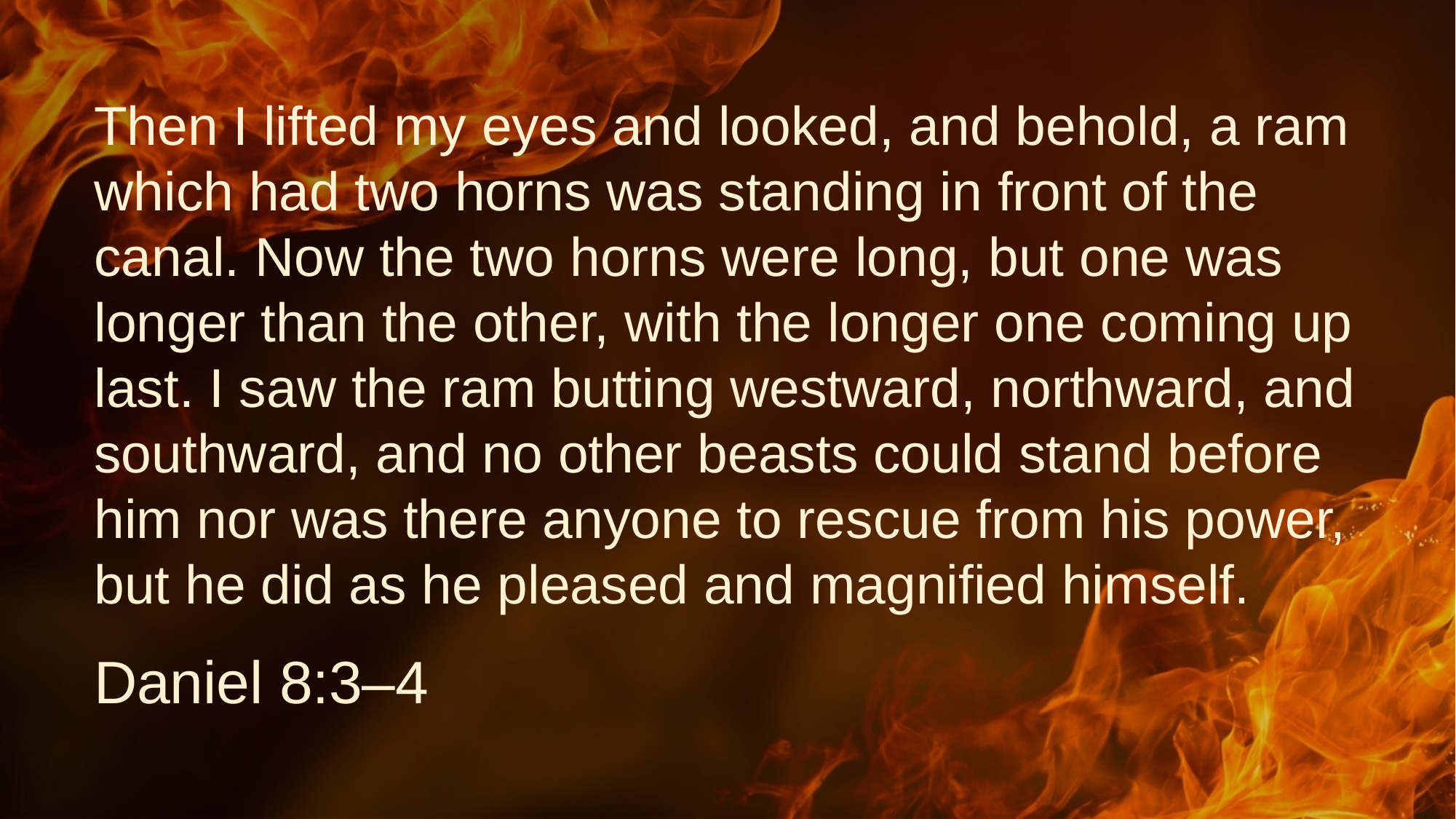

# Then I lifted my eyes and looked, and behold, a ram which had two horns was standing in front of the canal. Now the two horns were long, but one was longer than the other, with the longer one coming up last. I saw the ram butting westward, northward, and southward, and no other beasts could stand before him nor was there anyone to rescue from his power, but he did as he pleased and magnified himself.
Daniel 8:3–4